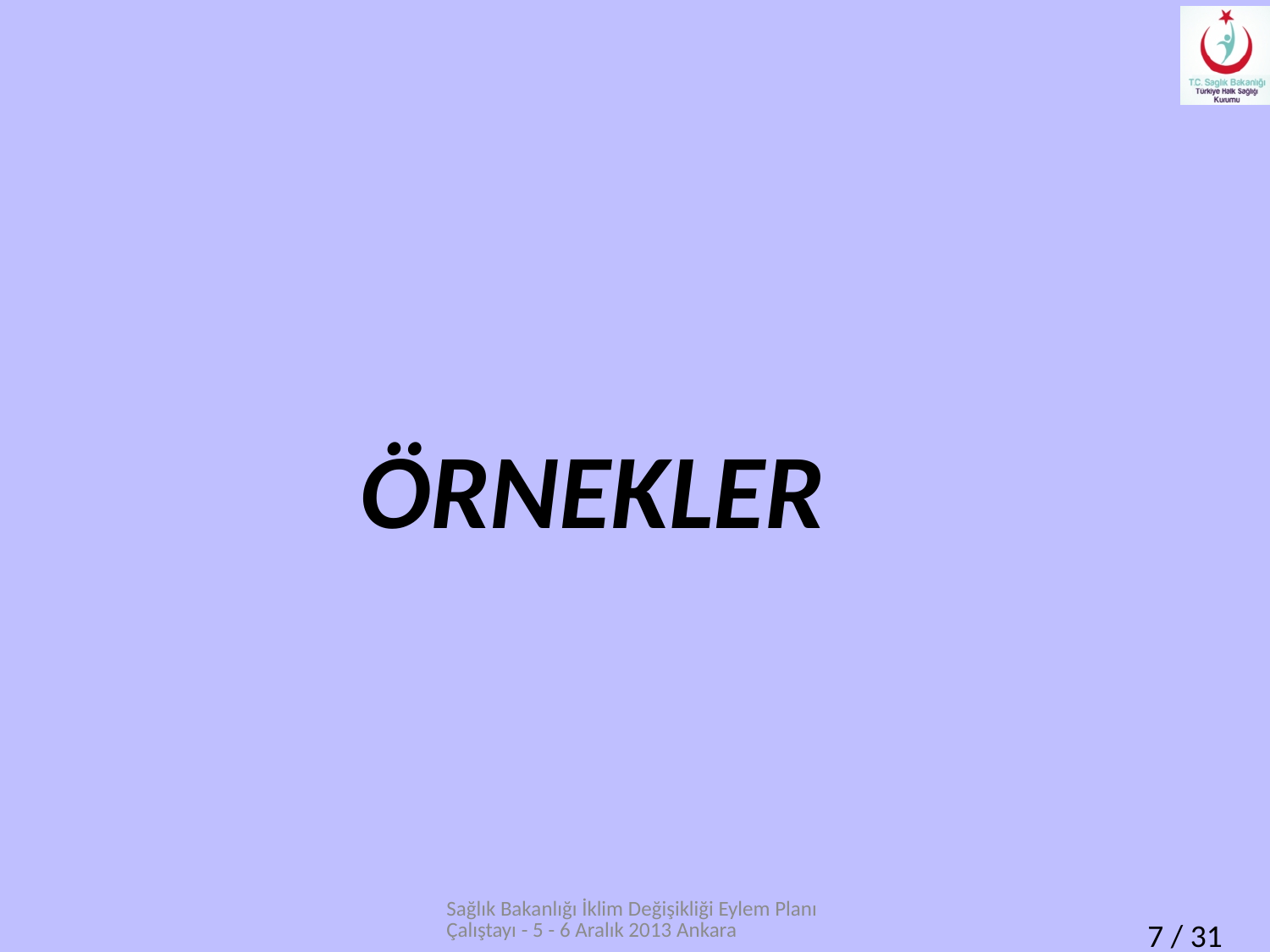

#
ÖRNEKLER
Sağlık Bakanlığı İklim Değişikliği Eylem Planı Çalıştayı - 5 - 6 Aralık 2013 Ankara